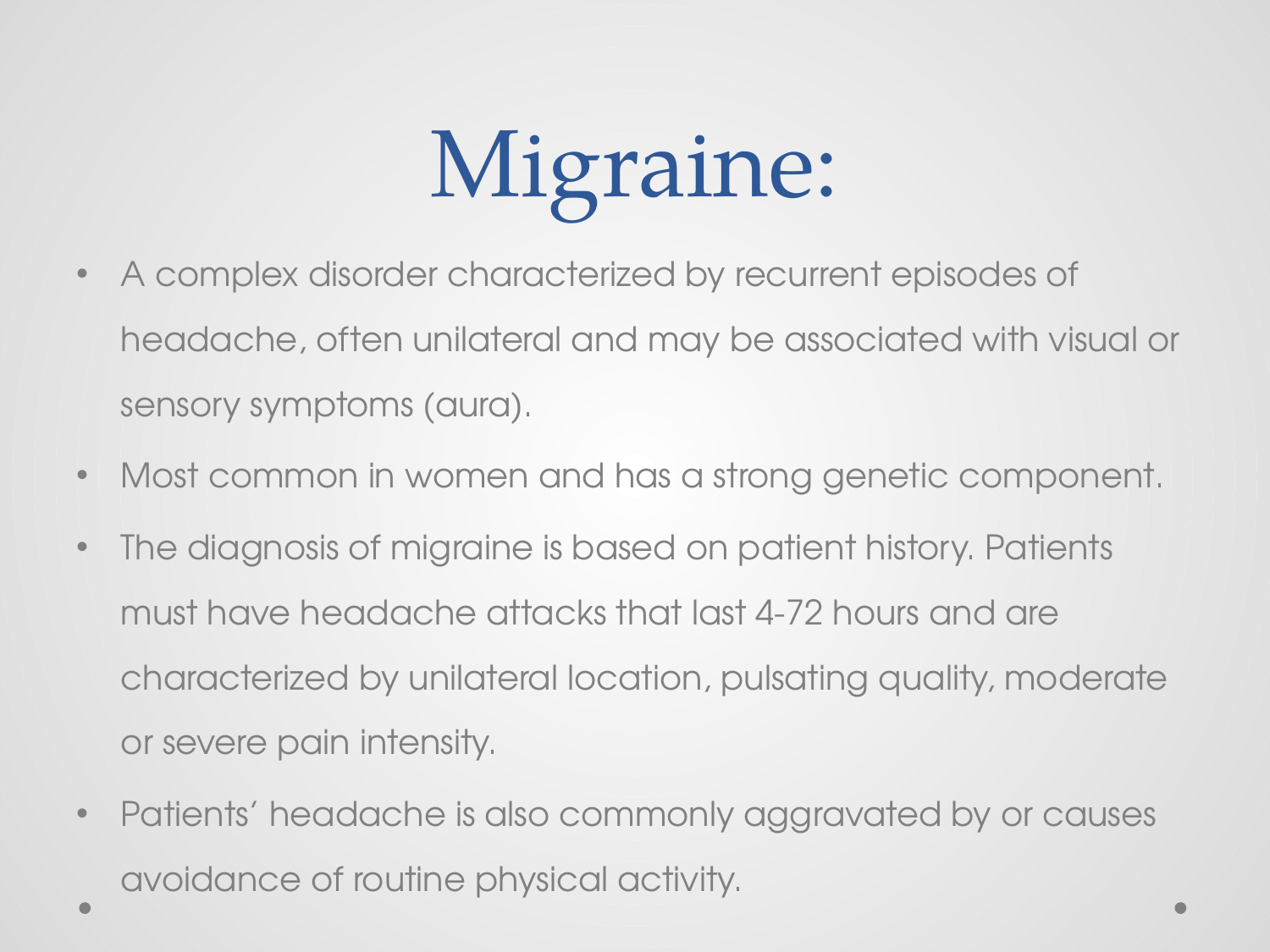

# Migraine:
A complex disorder characterized by recurrent episodes of headache, often unilateral and may be associated with visual or sensory symptoms (aura).
Most common in women and has a strong genetic component.
The diagnosis of migraine is based on patient history. Patients must have headache attacks that last 4-72 hours and are characterized by unilateral location, pulsating quality, moderate or severe pain intensity.
Patients’ headache is also commonly aggravated by or causes avoidance of routine physical activity.